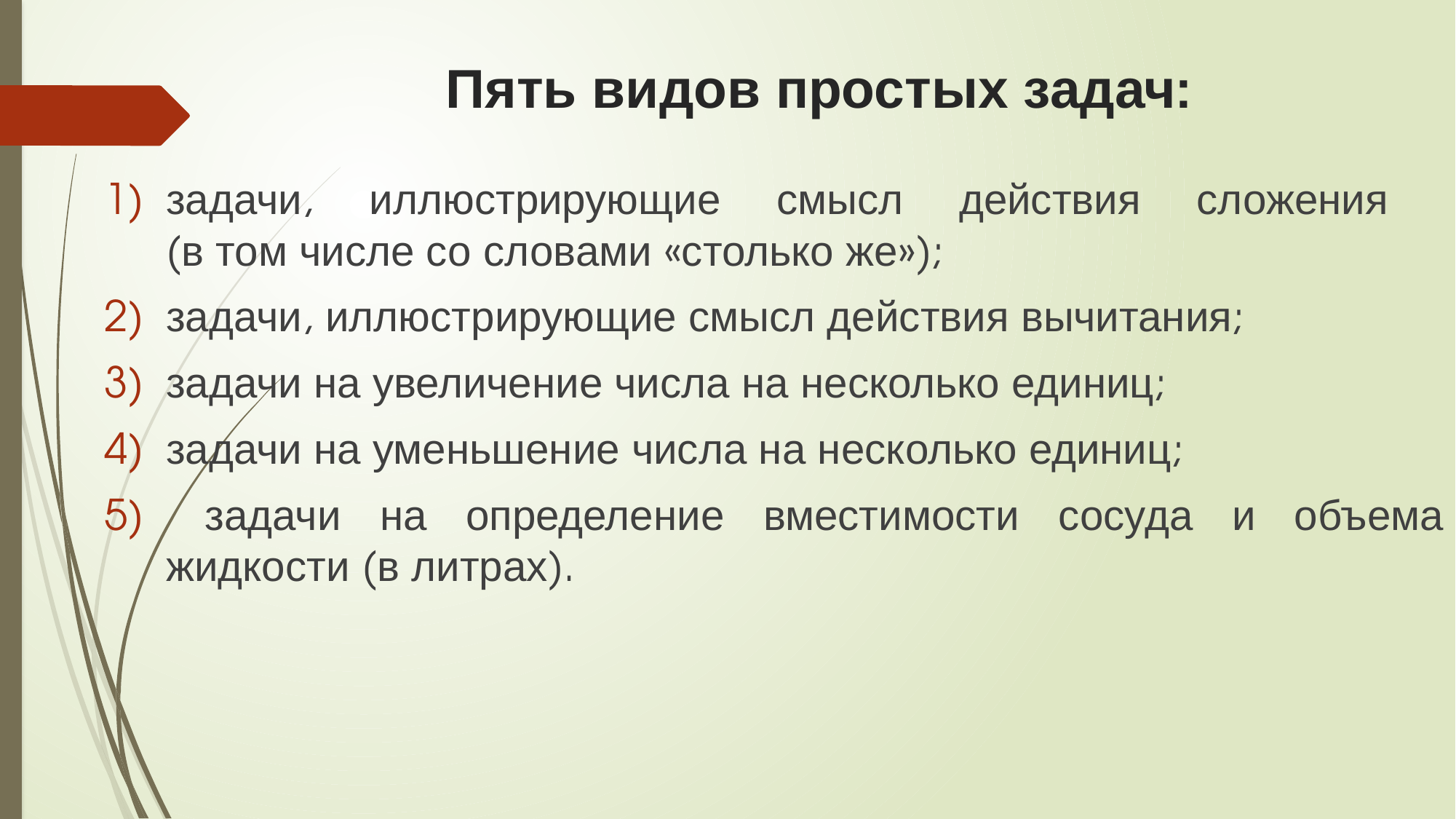

# Пять видов простых задач:
задачи, иллюстрирующие смысл действия сложения
(в том числе со словами «столько же»);
задачи, иллюстрирующие смысл действия вычитания;
задачи на увеличение числа на несколько единиц;
задачи на уменьшение числа на несколько единиц;
 задачи на определение вместимости сосуда и объема жидкости (в литрах).